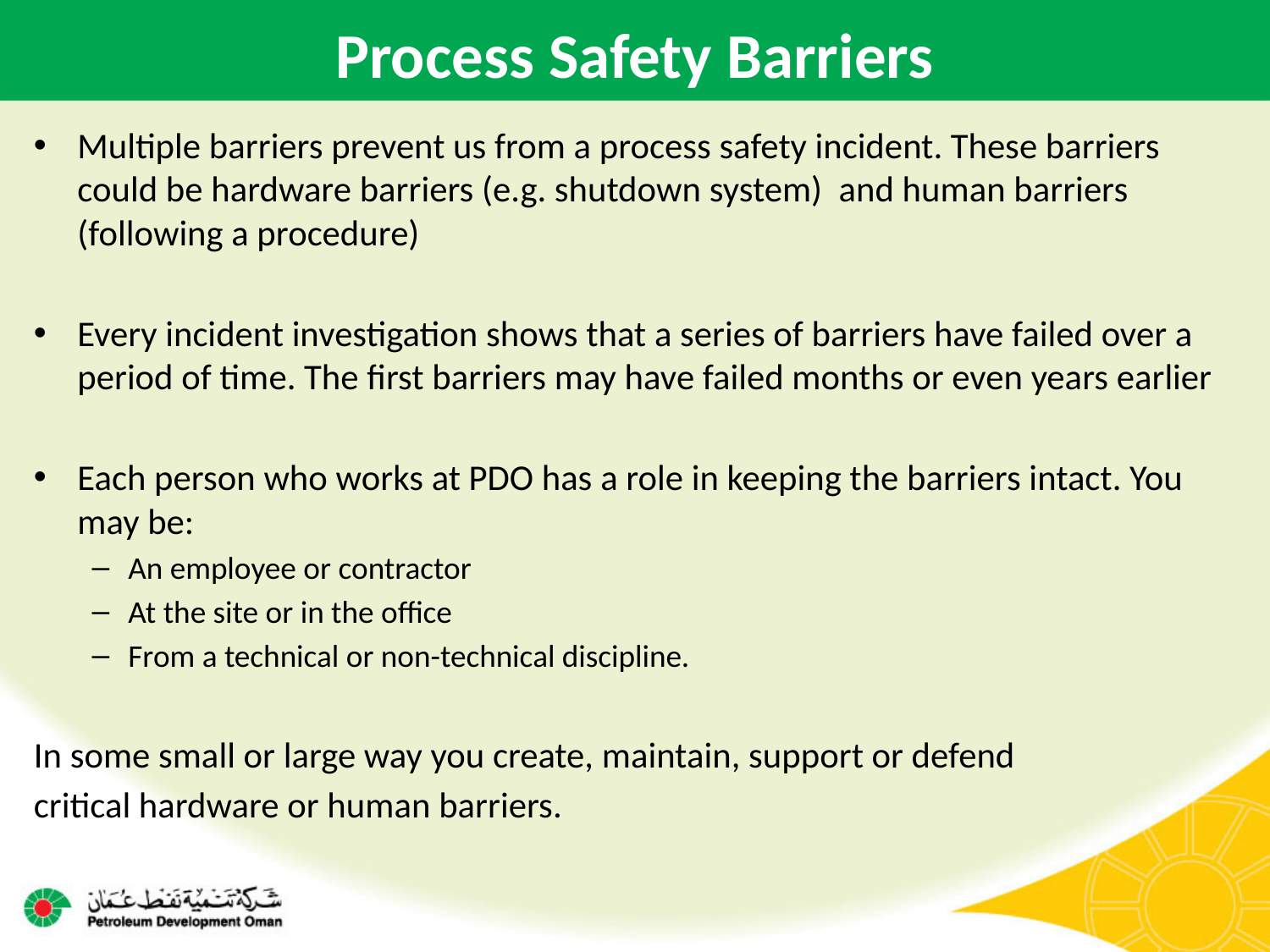

# Process Safety Barriers
Multiple barriers prevent us from a process safety incident. These barriers could be hardware barriers (e.g. shutdown system)  and human barriers (following a procedure)

Every incident investigation shows that a series of barriers have failed over a period of time. The first barriers may have failed months or even years earlier

Each person who works at PDO has a role in keeping the barriers intact. You may be:
An employee or contractor
At the site or in the office
From a technical or non-technical discipline.

In some small or large way you create, maintain, support or defend
critical hardware or human barriers.